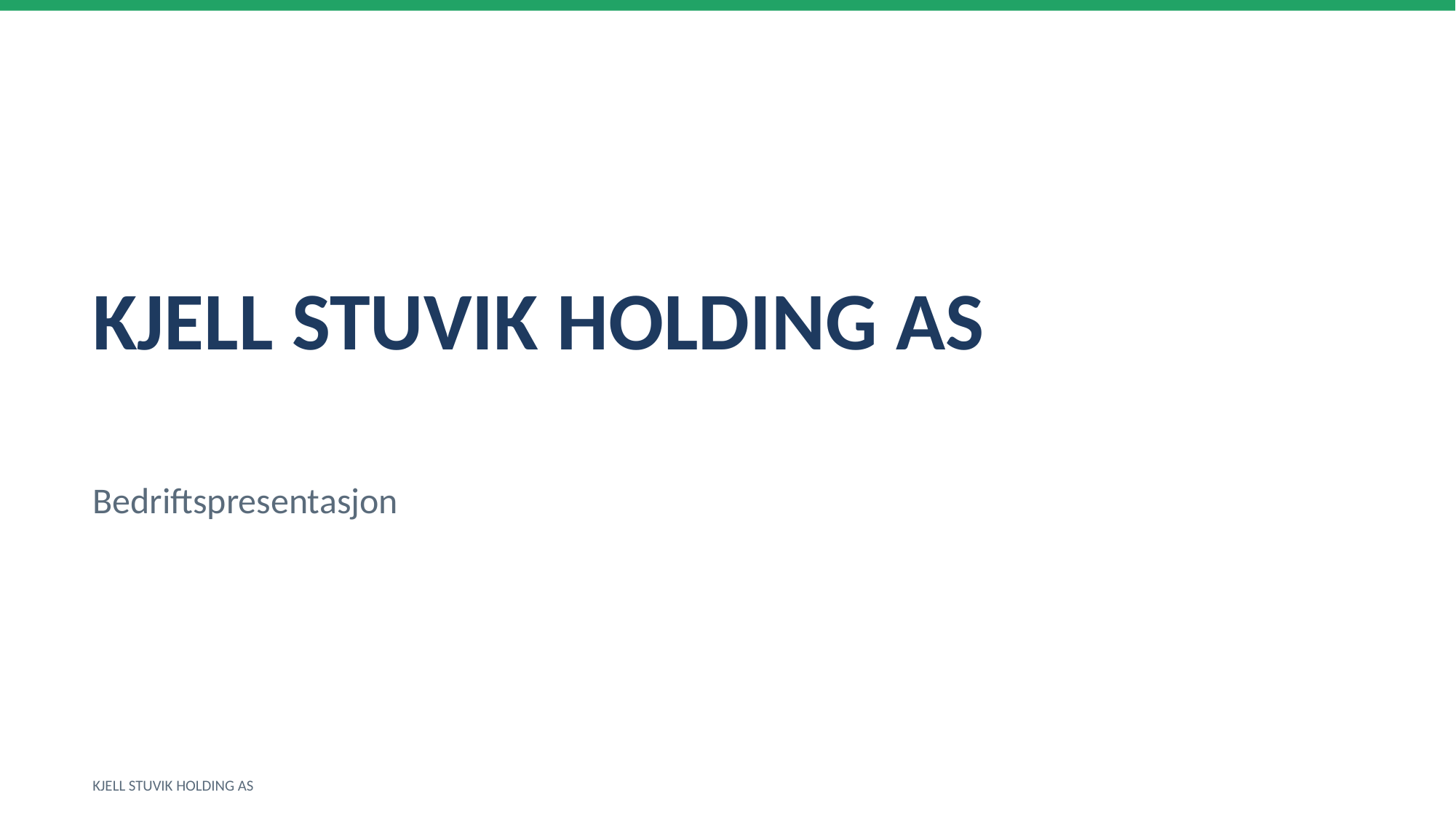

KJELL STUVIK HOLDING AS
Bedriftspresentasjon
KJELL STUVIK HOLDING AS